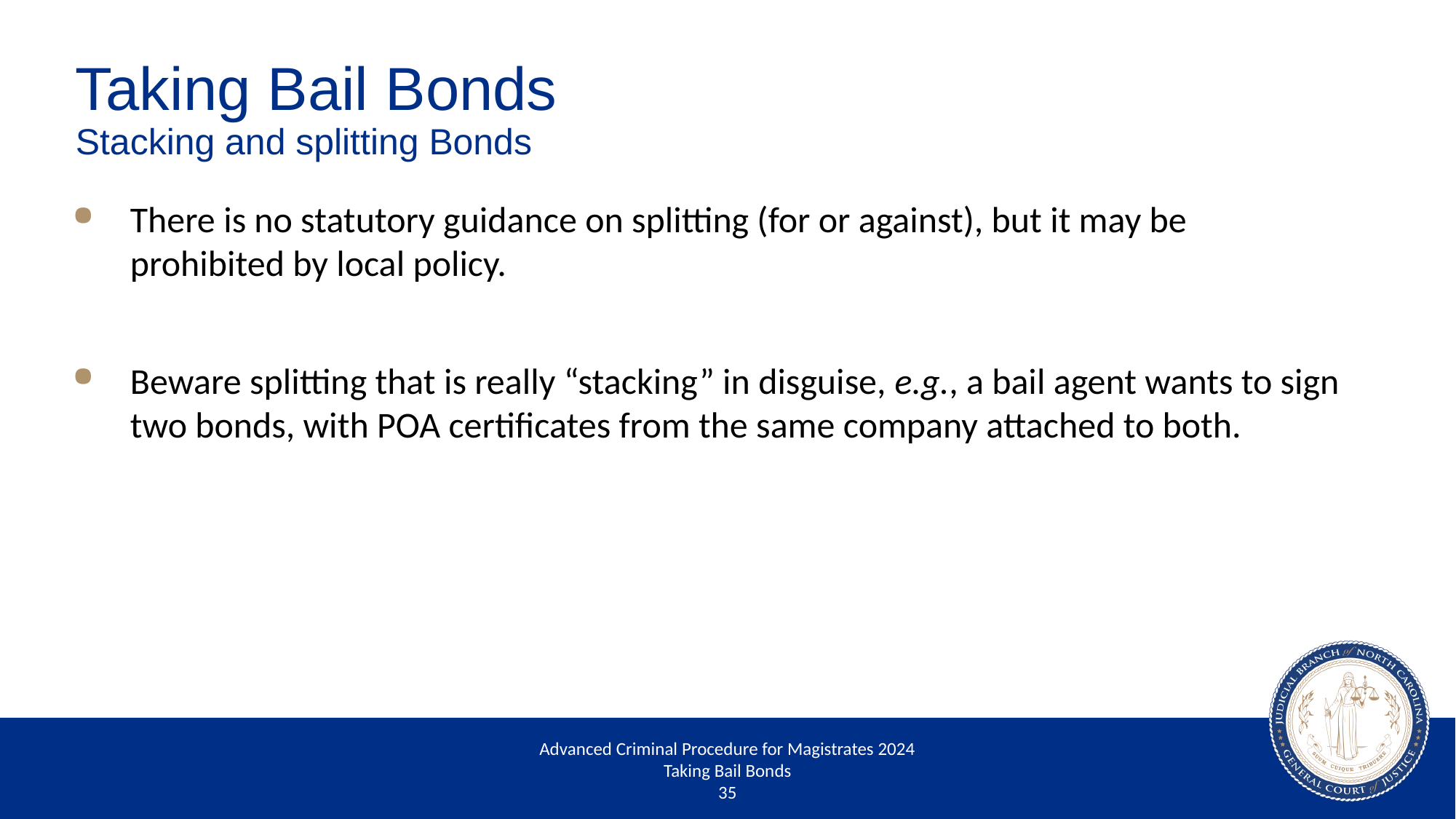

# Taking Bail Bonds Stacking and splitting Bonds
There is no statutory guidance on splitting (for or against), but it may be prohibited by local policy.

Beware splitting that is really “stacking” in disguise, e.g., a bail agent wants to sign two bonds, with POA certificates from the same company attached to both.